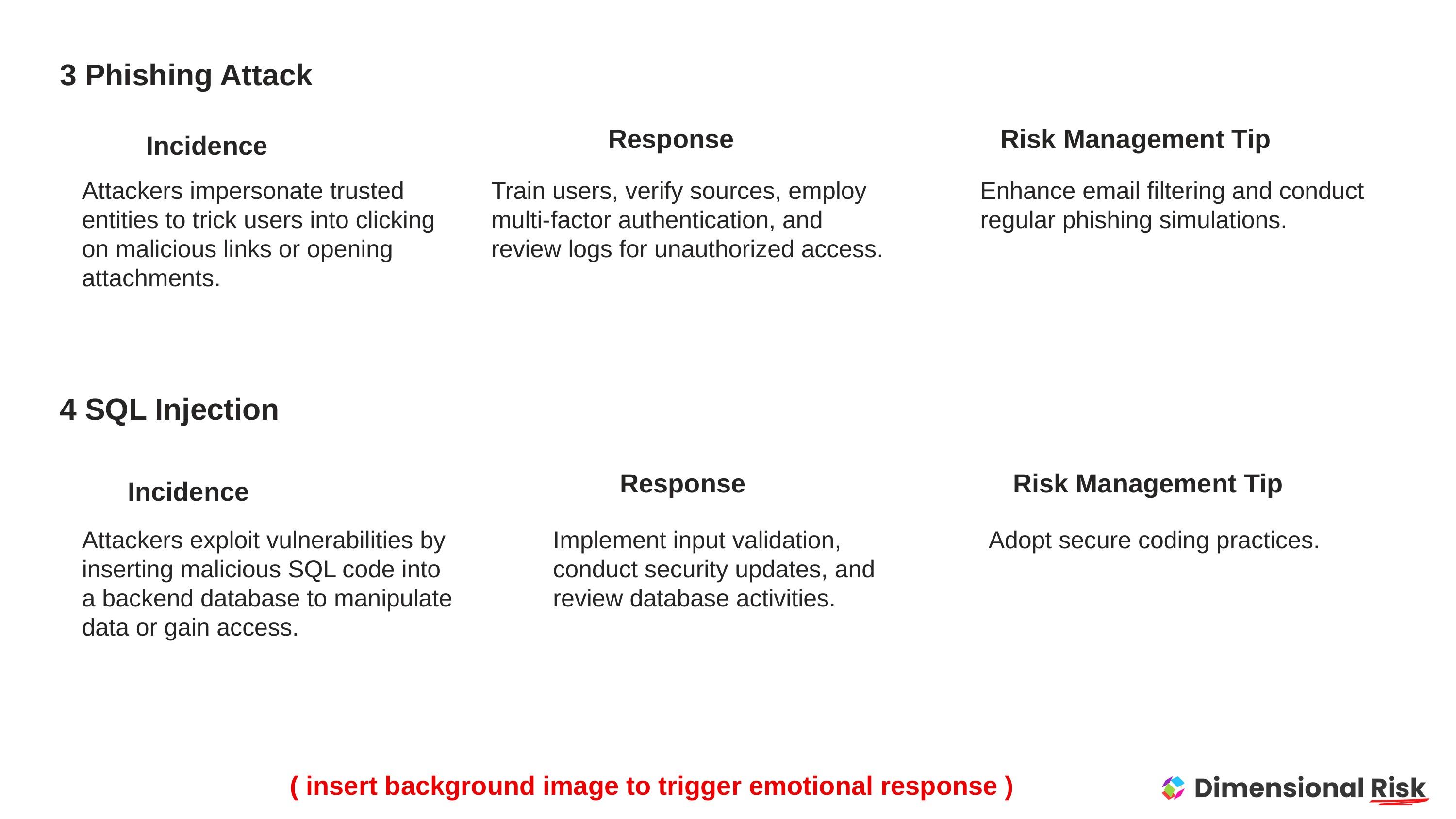

3 Phishing Attack
Response
Risk Management Tip
Incidence
Attackers impersonate trusted entities to trick users into clicking on malicious links or opening attachments.
Train users, verify sources, employ multi-factor authentication, and review logs for unauthorized access.
Enhance email filtering and conduct regular phishing simulations.
4 SQL Injection
Response
Risk Management Tip
Incidence
Attackers exploit vulnerabilities by inserting malicious SQL code into a backend database to manipulate data or gain access.
Implement input validation, conduct security updates, and review database activities.
Adopt secure coding practices.
( insert background image to trigger emotional response )